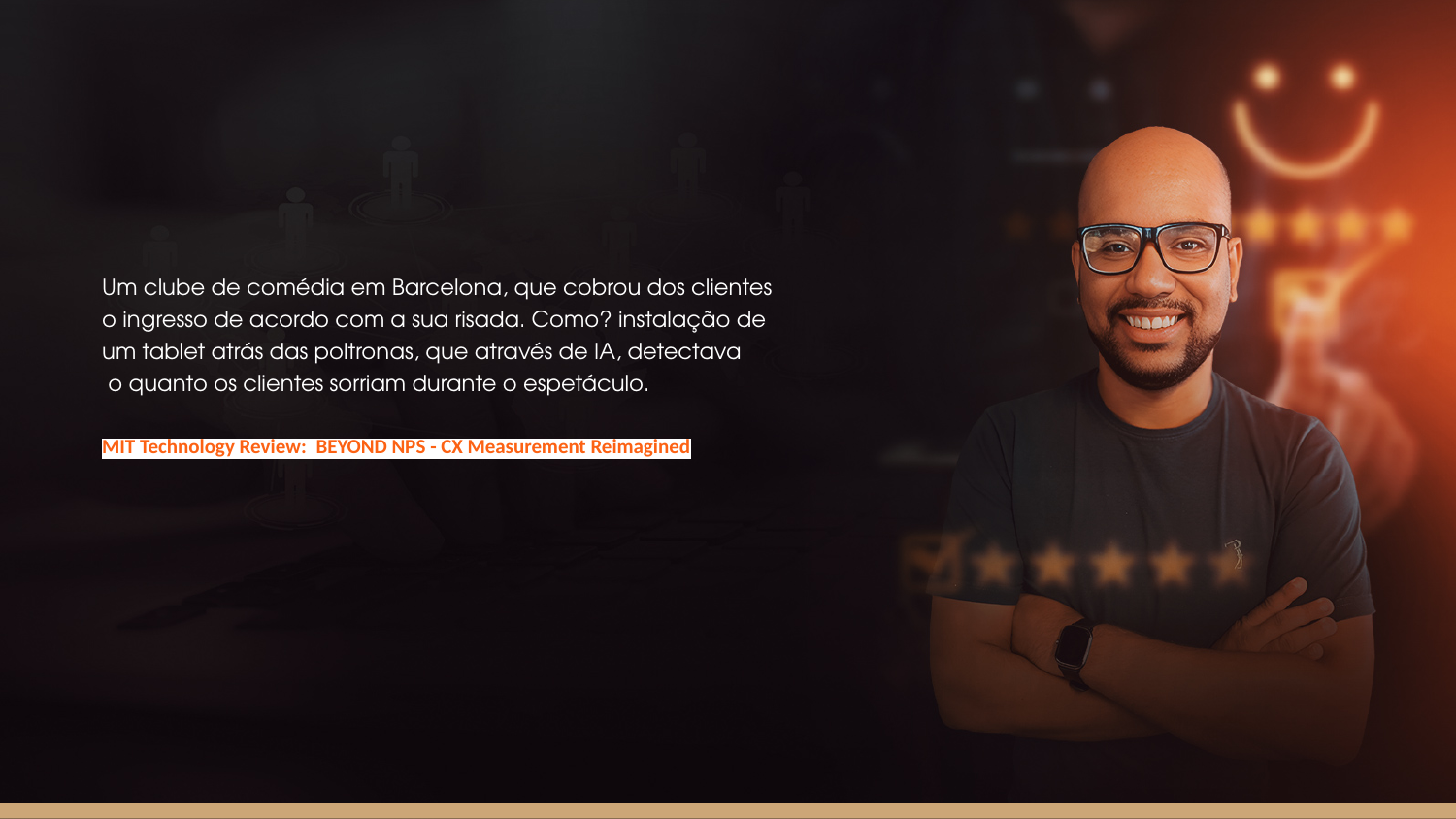

Um clube de comédia em Barcelona, que cobrou dos clientes
o ingresso de acordo com a sua risada. Como? instalação de
um tablet atrás das poltronas, que através de IA, detectava
 o quanto os clientes sorriam durante o espetáculo.
MIT Technology Review:  BEYOND NPS - CX Measurement Reimagined